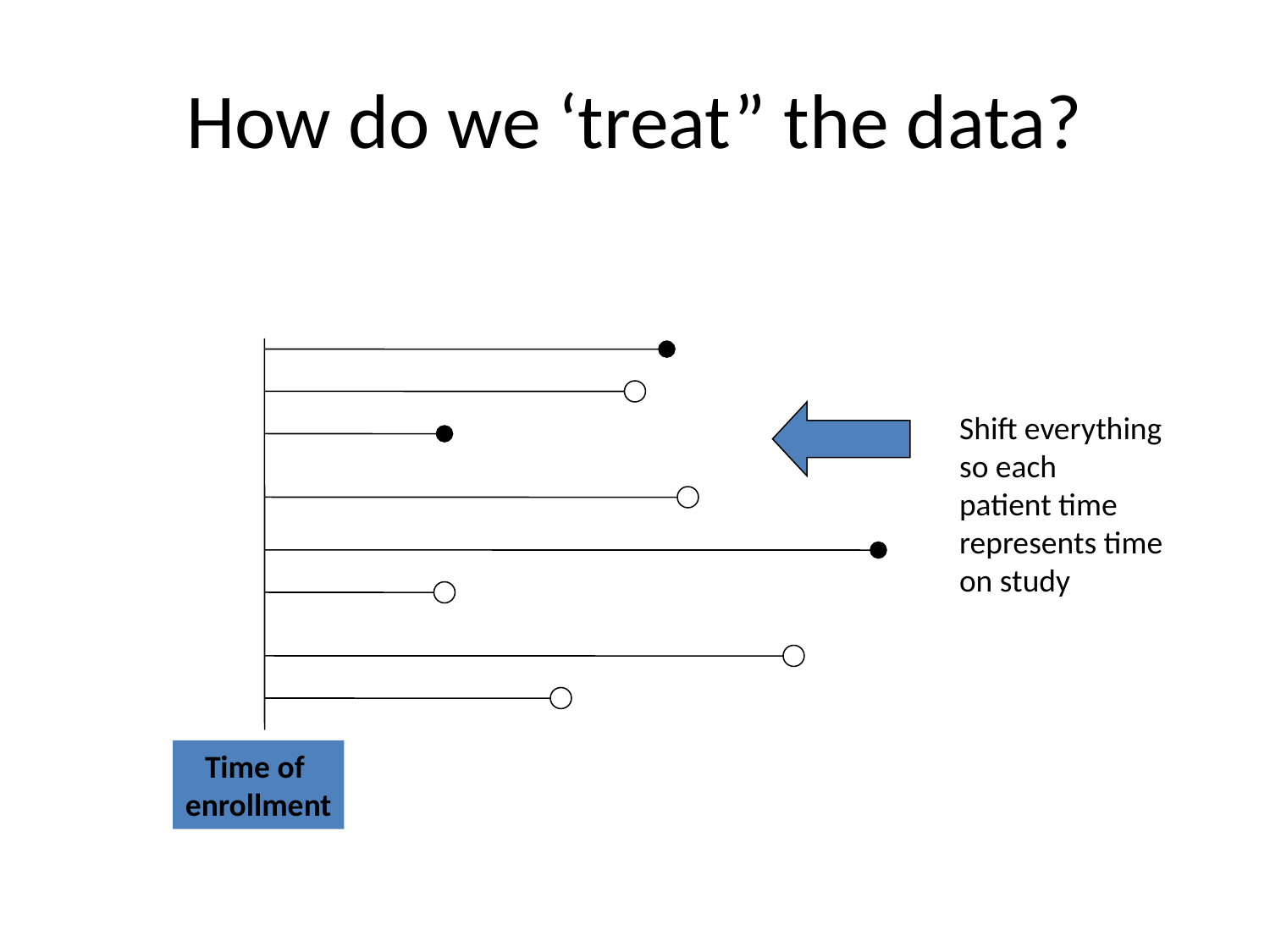

# How do we ‘treat” the data?

Shift everything
so each
patient time
represents time
on study

Time of
enrollment